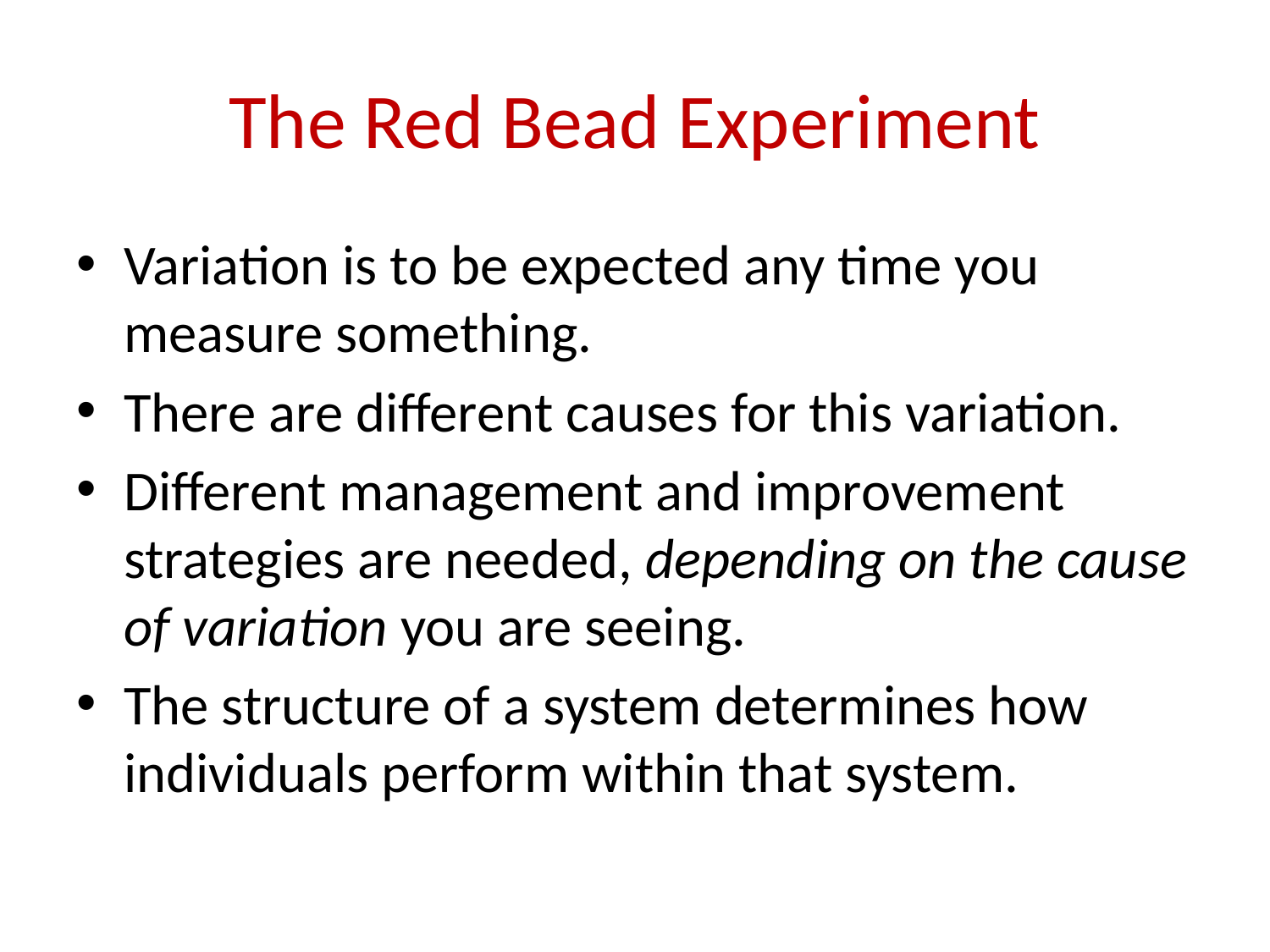

# The Red Bead Experiment
Variation is to be expected any time you measure something.
There are different causes for this variation.
Different management and improvement strategies are needed, depending on the cause of variation you are seeing.
The structure of a system determines how individuals perform within that system.